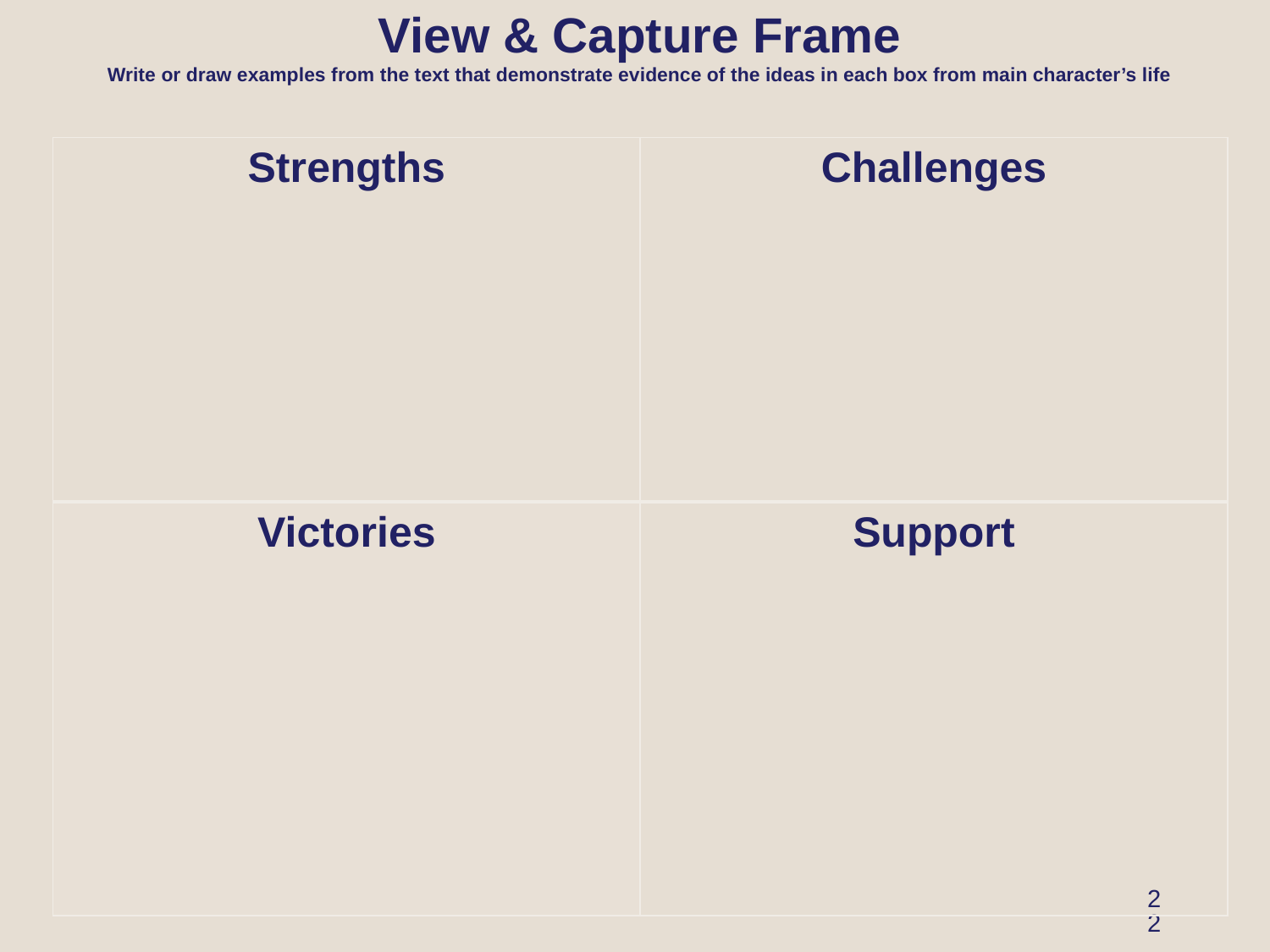

# View & Capture Frame Write or draw examples from the text that demonstrate evidence of the ideas in each box from main character’s life
| Strengths | Challenges |
| --- | --- |
| Victories | Support |
22